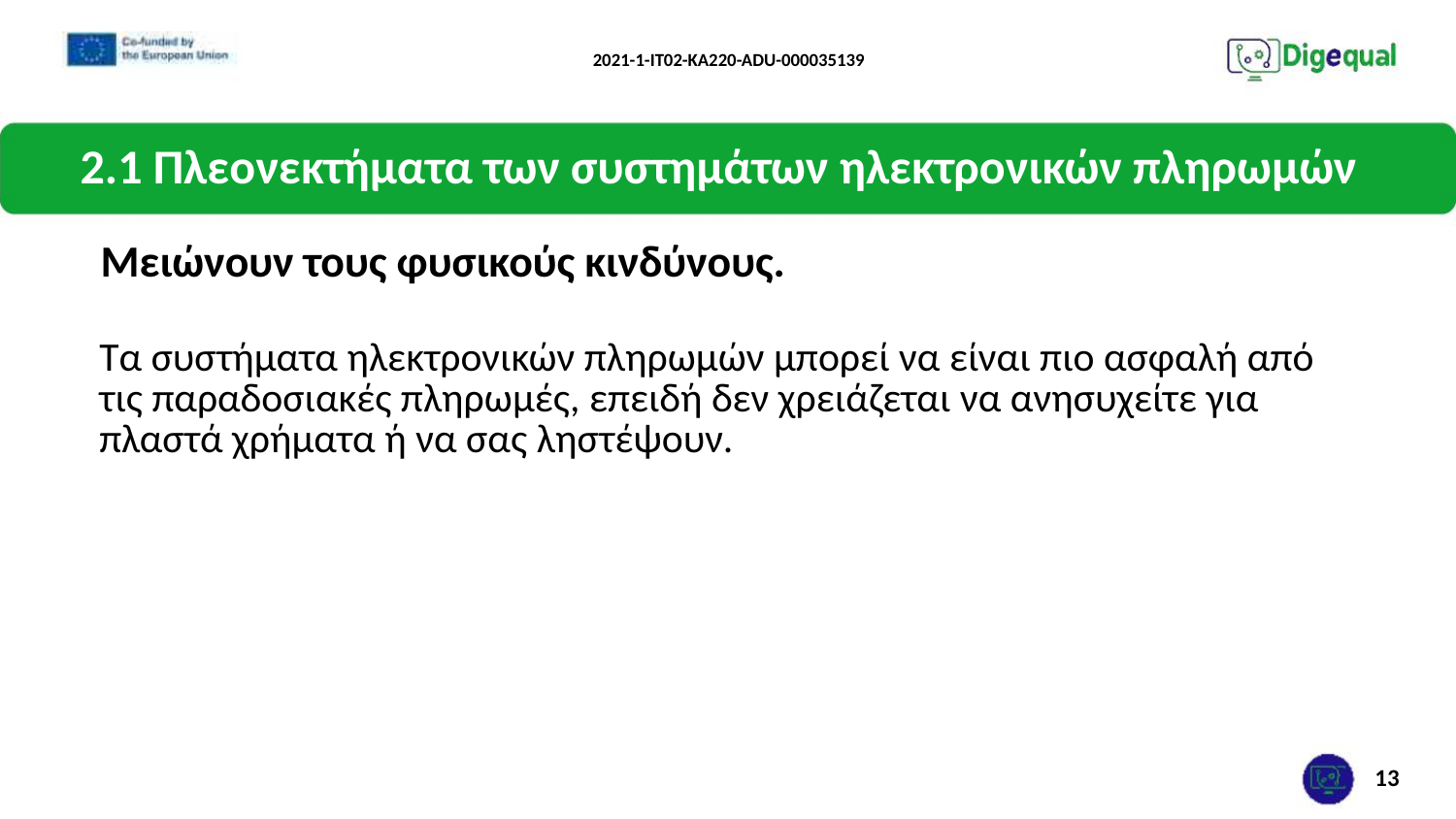

2021-1-IT02-KA220-ADU-000035139
2.1 Πλεονεκτήματα των συστημάτων ηλεκτρονικών πληρωμών
Μειώνουν τους φυσικούς κινδύνους.
Τα συστήματα ηλεκτρονικών πληρωμών μπορεί να είναι πιο ασφαλή από τις παραδοσιακές πληρωμές, επειδή δεν χρειάζεται να ανησυχείτε για πλαστά χρήματα ή να σας ληστέψουν.
13